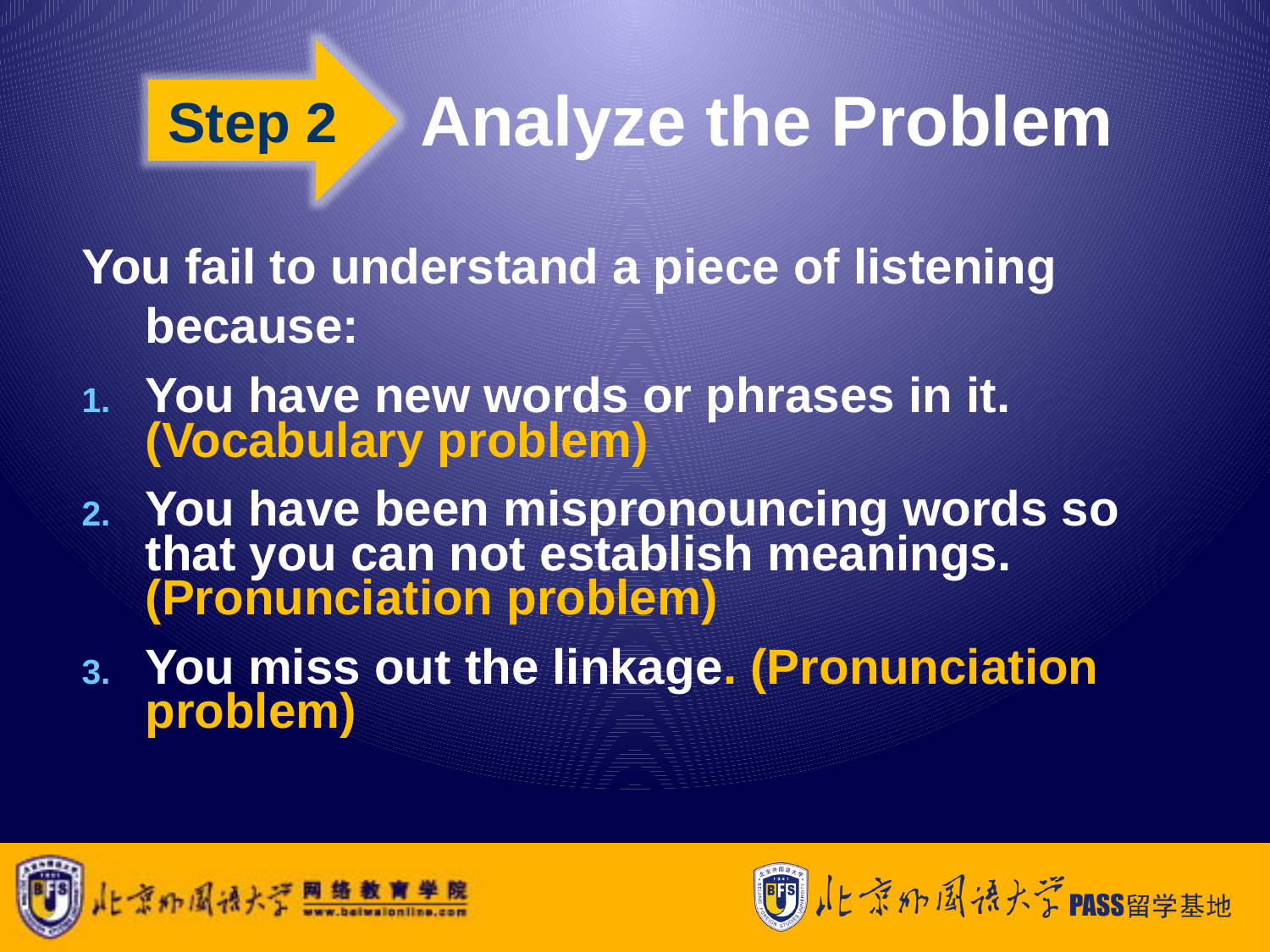

Step 2
# Analyze the Problem
You fail to understand a piece of listening because:
You have new words or phrases in it. (Vocabulary problem)
You have been mispronouncing words so that you can not establish meanings. (Pronunciation problem)
You miss out the linkage. (Pronunciation problem)